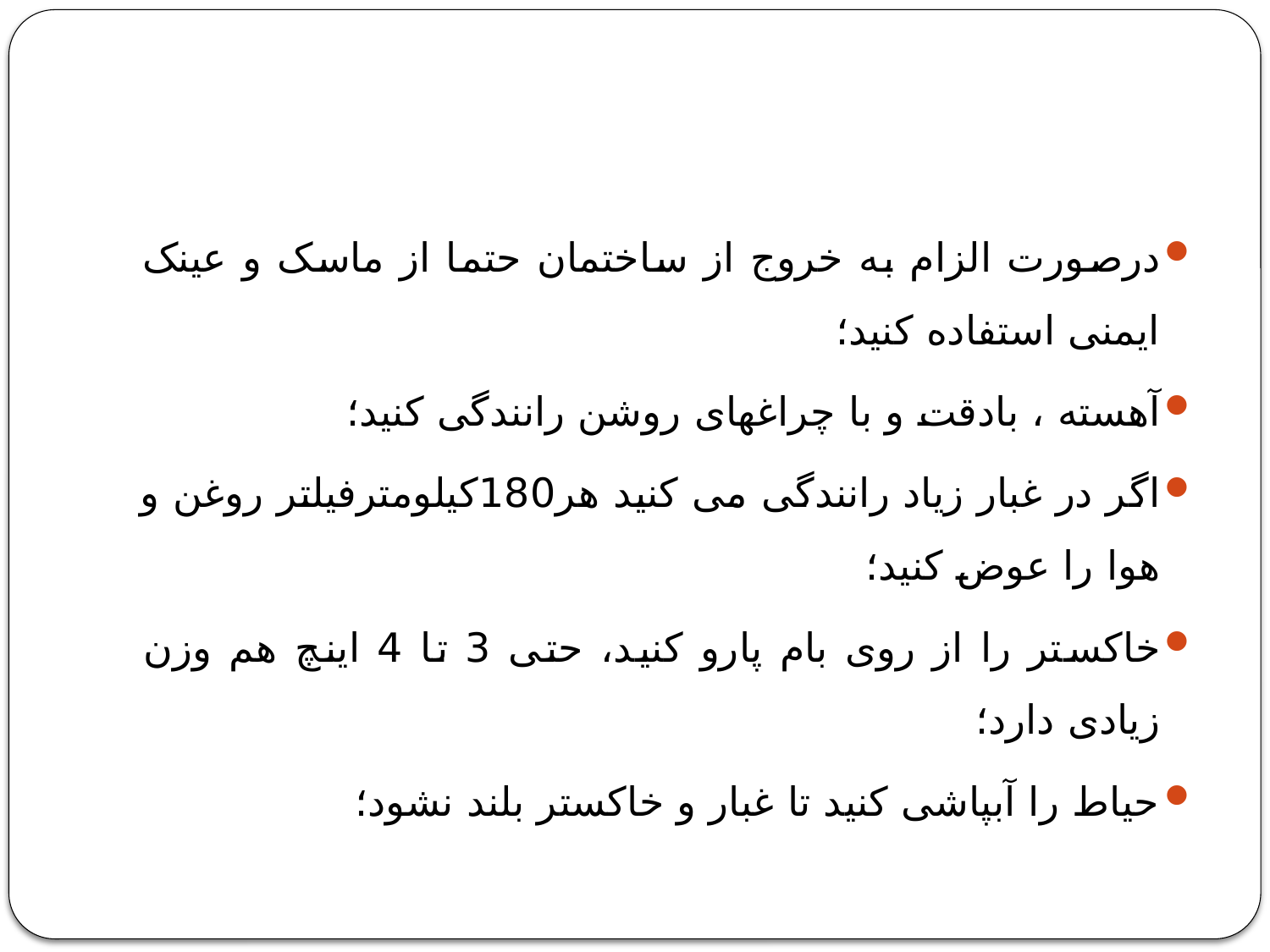

درصورت الزام به خروج از ساختمان حتما از ماسک و عینک ایمنی استفاده کنید؛
آهسته ، بادقت و با چراغهای روشن رانندگی کنید؛
اگر در غبار زیاد رانندگی می کنید هر180کیلومترفیلتر روغن و هوا را عوض کنید؛
خاکستر را از روی بام پارو کنید، حتی 3 تا 4 اینچ هم وزن زیادی دارد؛
حیاط را آبپاشی کنید تا غبار و خاکستر بلند نشود؛